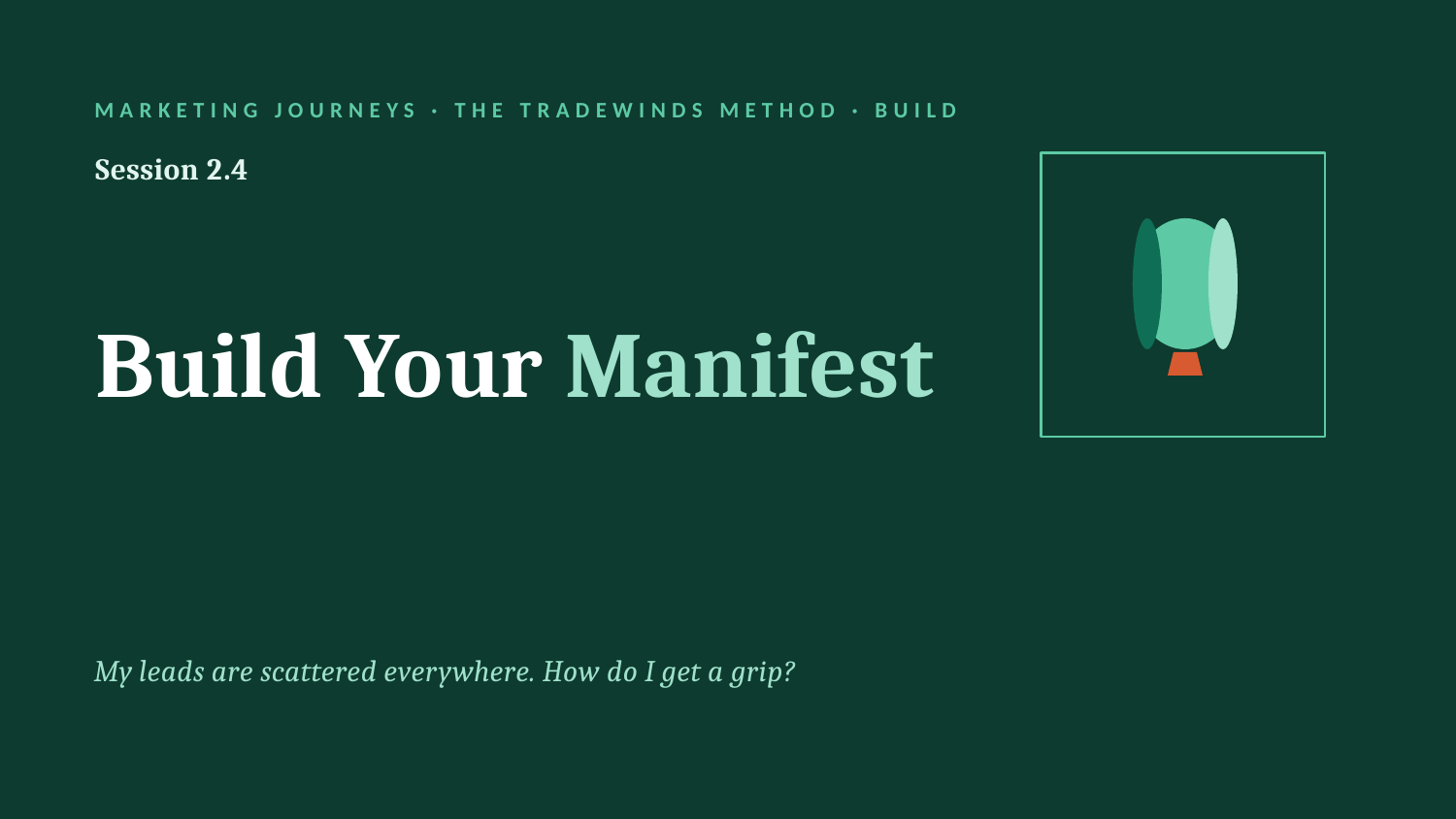

MARKETING JOURNEYS · THE TRADEWINDS METHOD · BUILD
Session 2.4

Build Your Manifest

My leads are scattered everywhere. How do I get a grip?